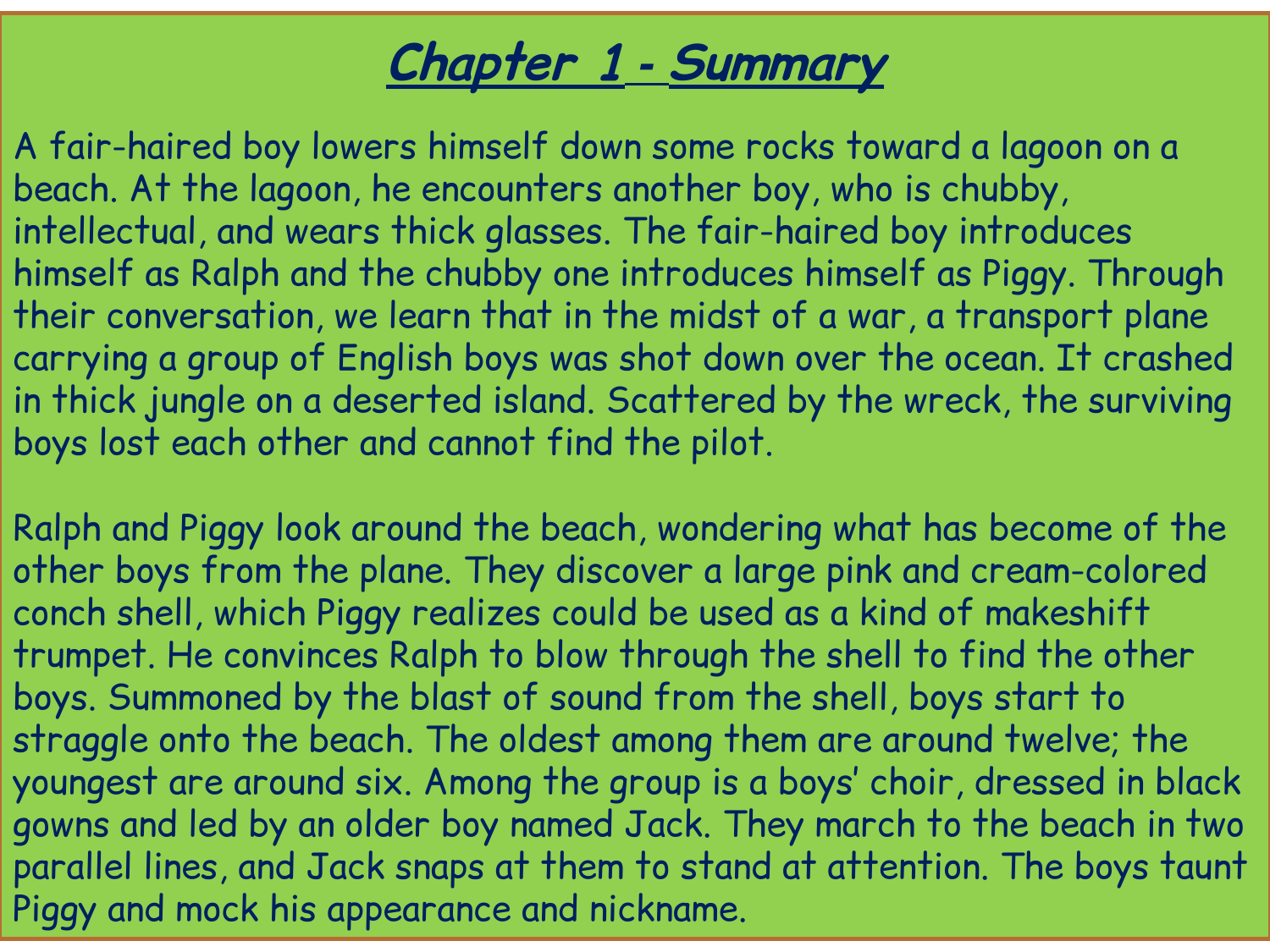

Chapter 1 - Summary

A fair-haired boy lowers himself down some rocks toward a lagoon on a beach. At the lagoon, he encounters another boy, who is chubby, intellectual, and wears thick glasses. The fair-haired boy introduces himself as Ralph and the chubby one introduces himself as Piggy. Through their conversation, we learn that in the midst of a war, a transport plane carrying a group of English boys was shot down over the ocean. It crashed in thick jungle on a deserted island. Scattered by the wreck, the surviving boys lost each other and cannot find the pilot.

Ralph and Piggy look around the beach, wondering what has become of the other boys from the plane. They discover a large pink and cream-colored conch shell, which Piggy realizes could be used as a kind of makeshift trumpet. He convinces Ralph to blow through the shell to find the other boys. Summoned by the blast of sound from the shell, boys start to straggle onto the beach. The oldest among them are around twelve; the youngest are around six. Among the group is a boys’ choir, dressed in black gowns and led by an older boy named Jack. They march to the beach in two parallel lines, and Jack snaps at them to stand at attention. The boys taunt Piggy and mock his appearance and nickname.